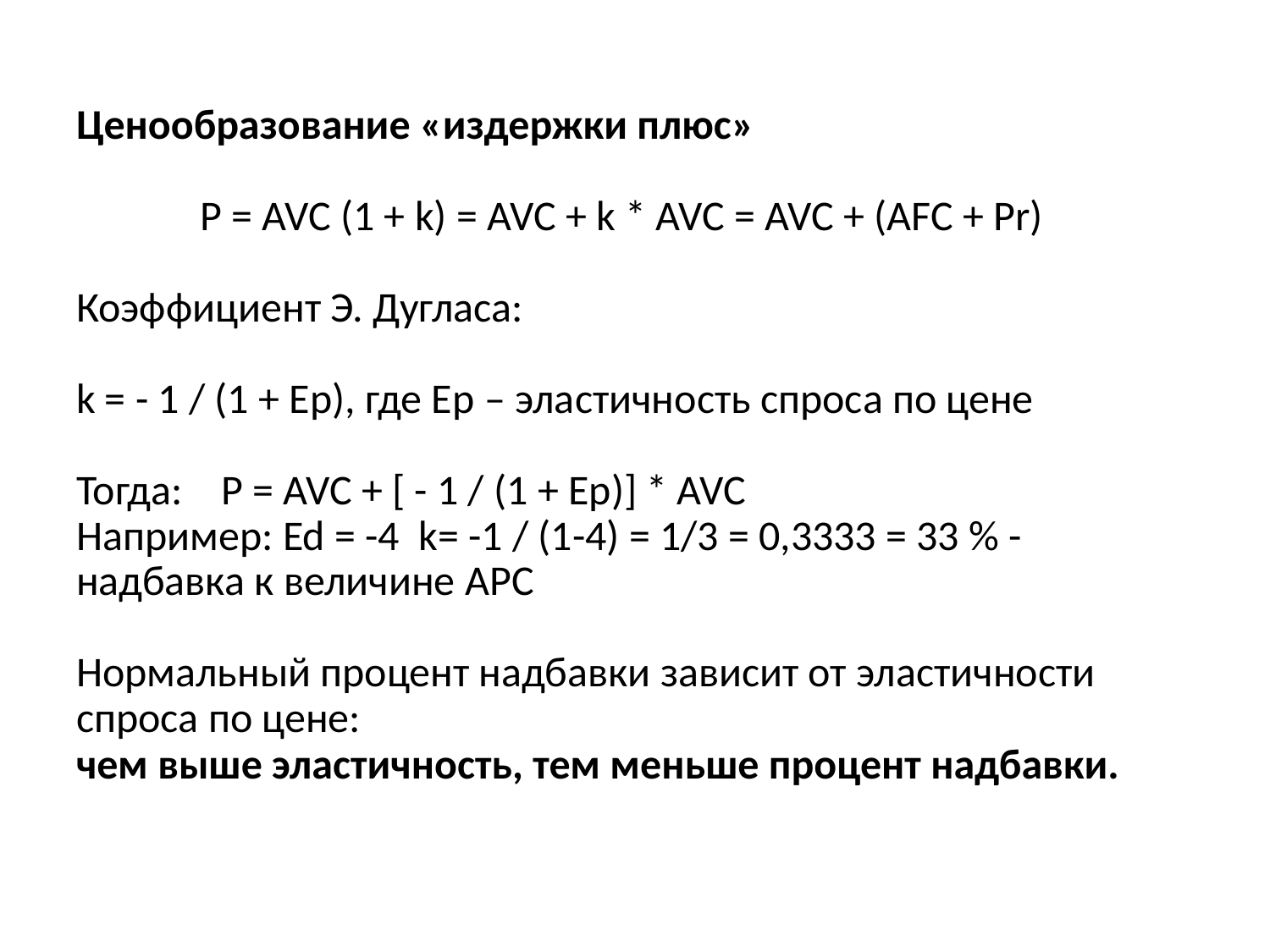

Ценообразование «издержки плюс»

             P = AVC (1 + k) = AVC + k * AVC = AVC + (AFC + Pr)

Коэффициент Э. Дугласа:

k = - 1 / (1 + Ep), где Еp – эластичность спроса по цене

Тогда:    P = AVC + [ - 1 / (1 + Ep)] * AVC
Например: Ed = -4  k= -1 / (1-4) = 1/3 = 0,3333 = 33 % - надбавка к величине APC

Нормальный процент надбавки зависит от эластичности спроса по цене:
чем выше эластичность, тем меньше процент надбавки.